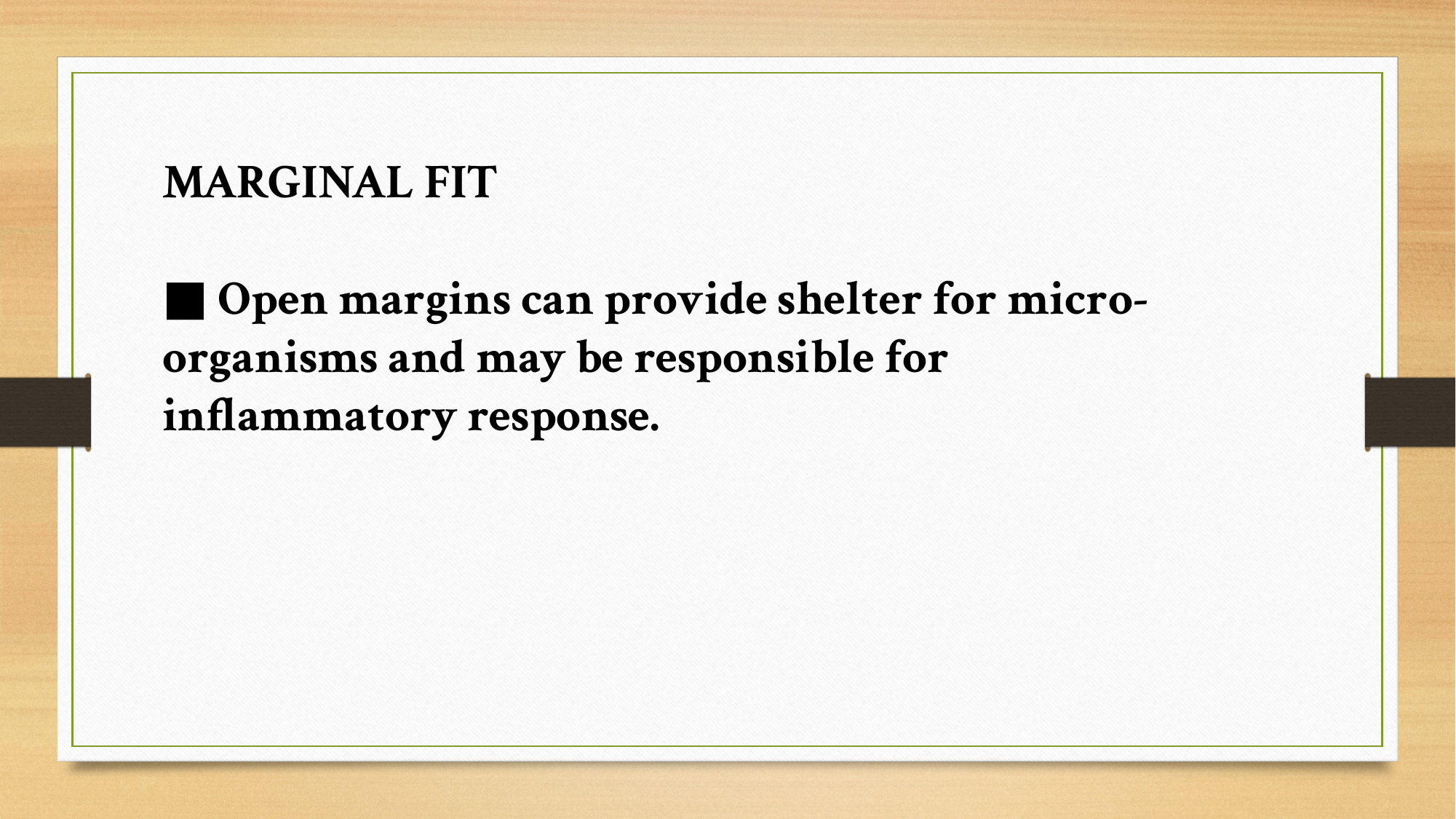

MARGINAL FIT

■ Open margins can provide shelter for micro-organisms and may be responsible for inflammatory response.